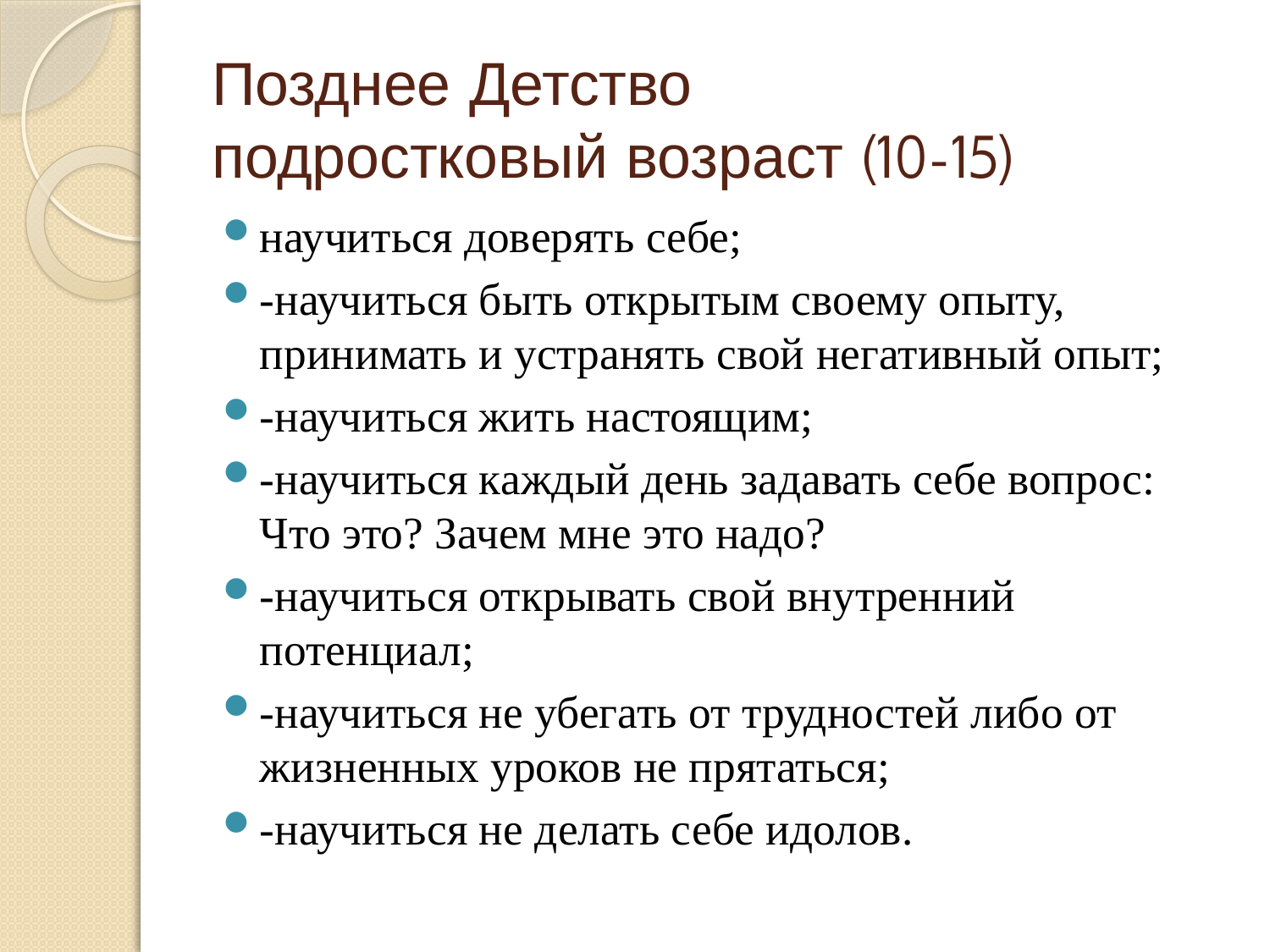

# Позднее Детство подростковый возраст (10-15)
научиться доверять себе;
-научиться быть открытым своему опыту,  принимать и устранять свой негативный опыт;
-научиться жить настоящим;
-научиться каждый день задавать себе вопрос: Что это? Зачем мне это надо?
-научиться открывать свой внутренний потенциал;
-научиться не убегать от трудностей либо от жизненных уроков не прятаться;
-научиться не делать себе идолов.